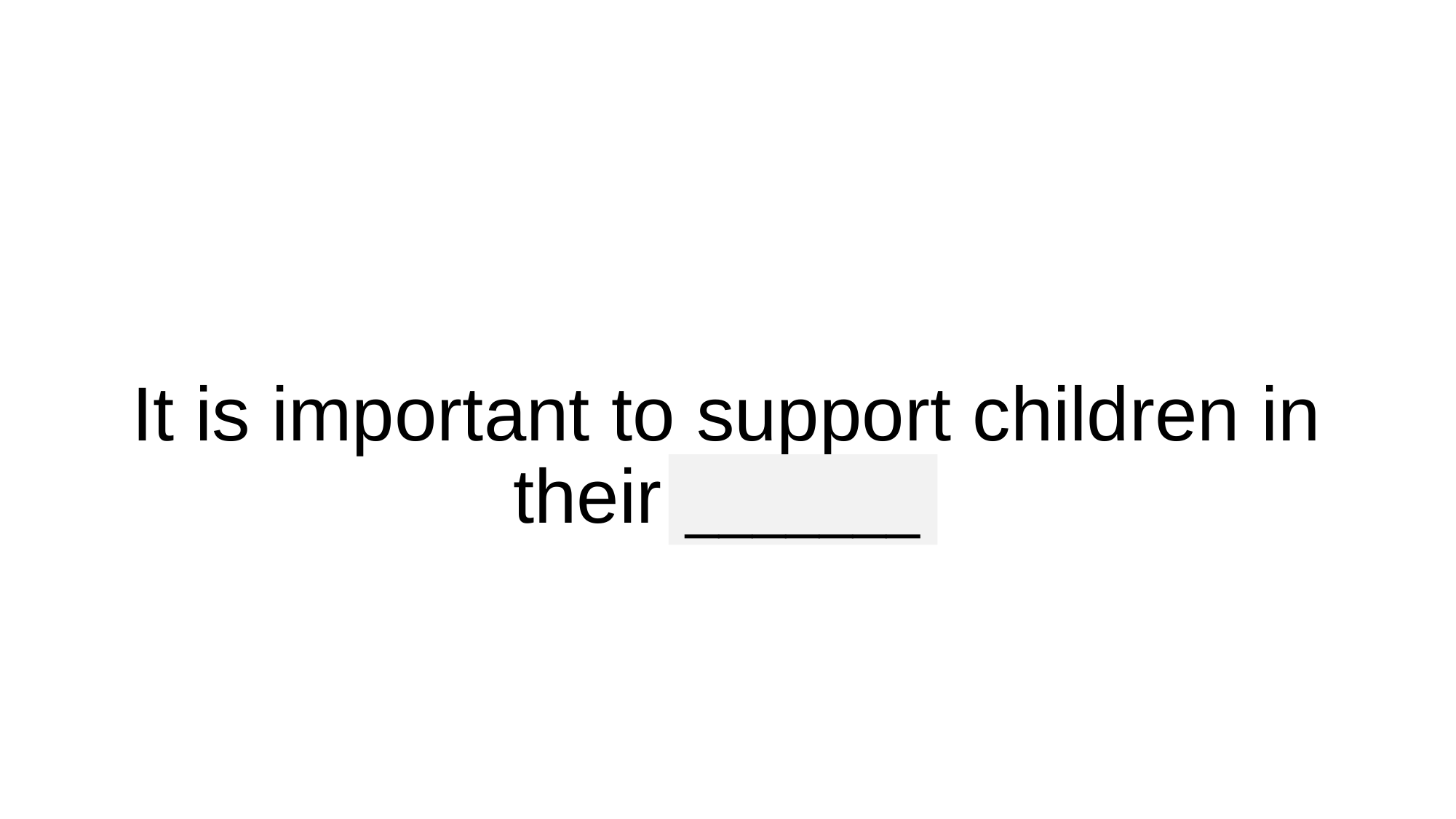

# It is important to support children in their infancy.
_______